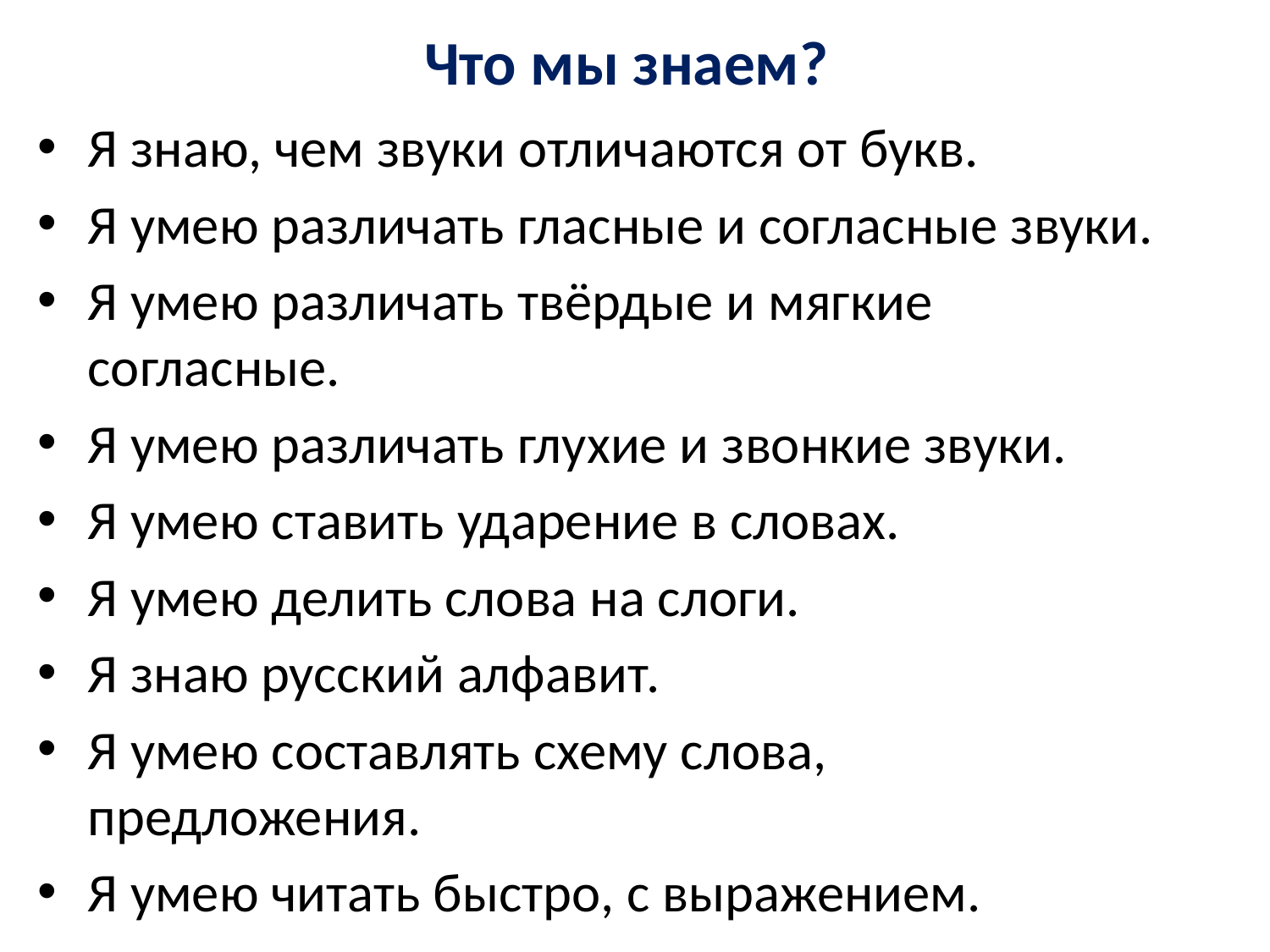

# Что мы знаем?
Я знаю, чем звуки отличаются от букв.
Я умею различать гласные и согласные звуки.
Я умею различать твёрдые и мягкие согласные.
Я умею различать глухие и звонкие звуки.
Я умею ставить ударение в словах.
Я умею делить слова на слоги.
Я знаю русский алфавит.
Я умею составлять схему слова, предложения.
Я умею читать быстро, с выражением.